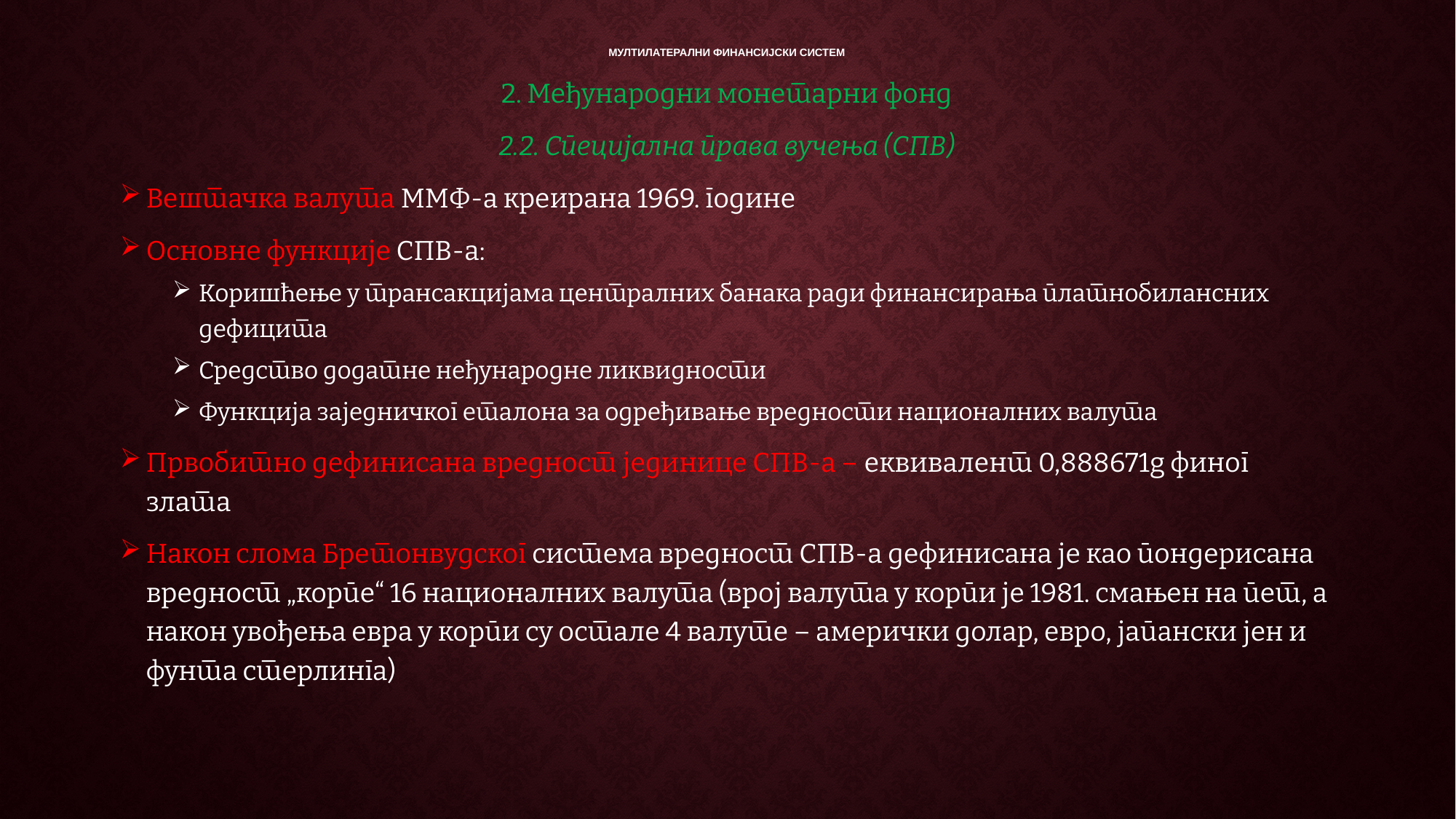

# Мултилатерални финансијски систем
2. Међународни монетарни фонд
2.2. Специјална права вучења (СПВ)
Вештачка валута ММФ-а креирана 1969. године
Основнe функције СПВ-а:
Коришћење у трансакцијама централних банака ради финансирања платнобилансних дефицита
Средство додатне неђународне ликвидности
Функција заједничког еталона за одређивање вредности националних валута
Првобитно дефинисана вредност јединице СПВ-а – еквивалент 0,888671g финог злата
Након слома Бретонвудског система вредност СПВ-а дефинисана је као пондерисана вредност „корпе“ 16 националних валута (врој валута у корпи је 1981. смањен на пет, а након увођења евра у корпи су остале 4 валуте – амерички долар, евро, јапански јен и фунта стерлинга)